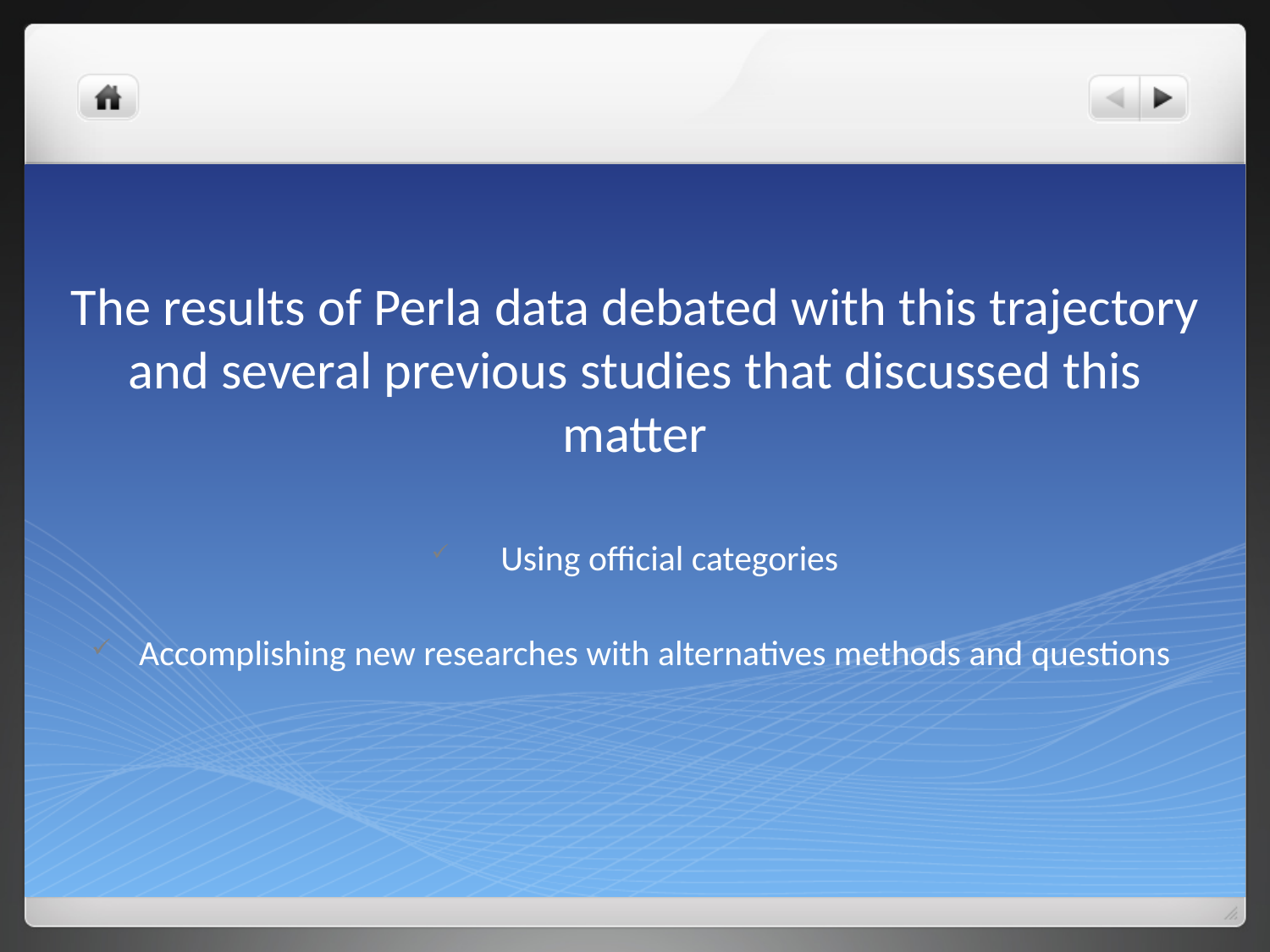

# The results of Perla data debated with this trajectory and several previous studies that discussed this matter
   Using official categories

Accomplishing new researches with alternatives methods and questions